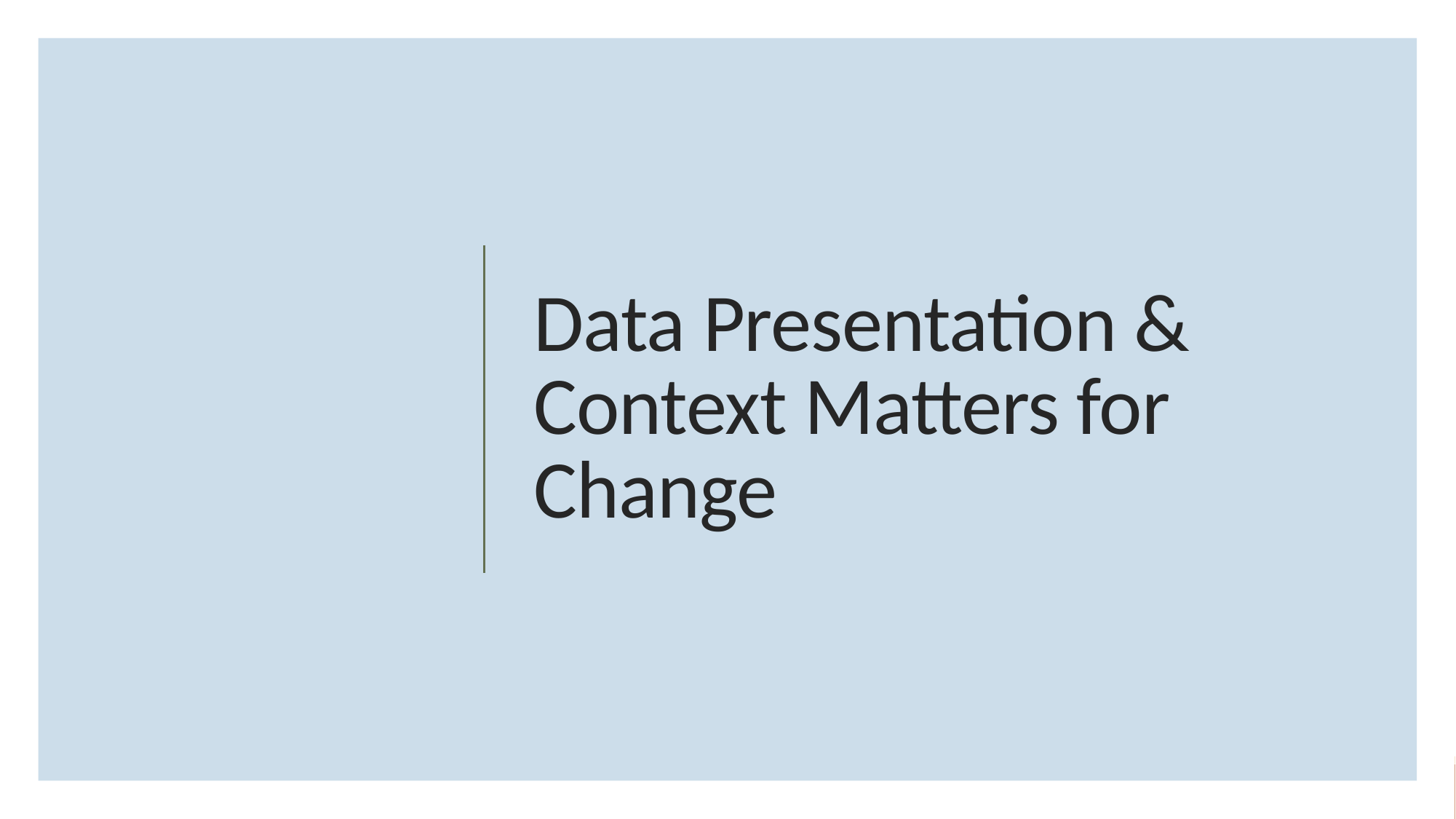

# Data Presentation & Context Matters for Change